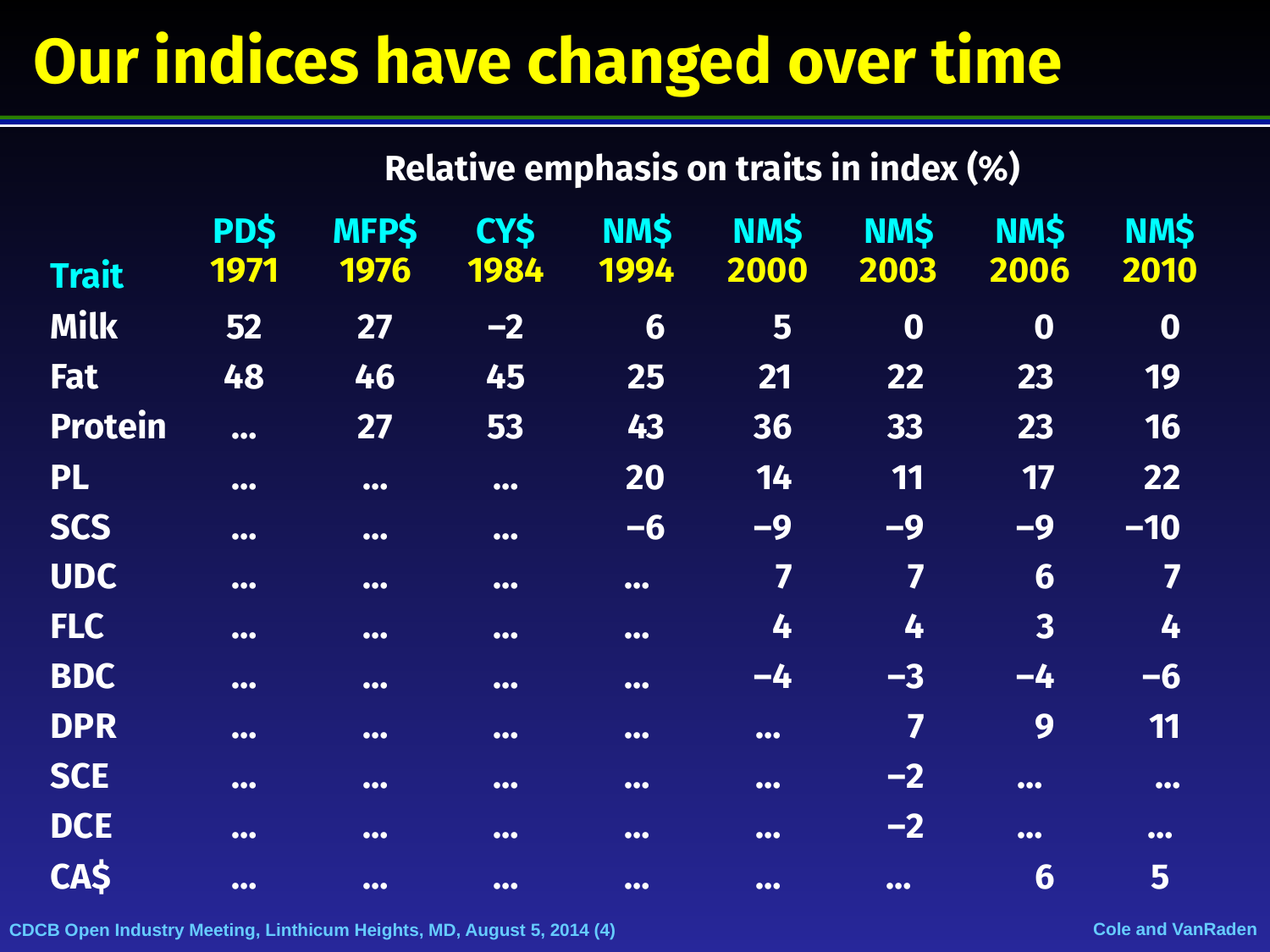

Our indices have changed over time
| Trait | Relative emphasis on traits in index (%) |  |  |  |  |  |  |  |
| --- | --- | --- | --- | --- | --- | --- | --- | --- |
|  | PD$ 1971 | MFP$ 1976 | CY$ 1984 | NM$ 1994 | NM$ 2000 | NM$ 2003 | NM$ 2006 | NM$ 2010 |
| Milk | 52 | 27 | –2 | 6 | 5 | 0 | 0 | 0 |
| Fat | 48 | 46 | 45 | 25 | 21 | 22 | 23 | 19 |
| Protein | … | 27 | 53 | 43 | 36 | 33 | 23 | 16 |
| PL | … | … | … | 20 | 14 | 11 | 17 | 22 |
| SCS | … | … | … | –6 | –9 | –9 | –9 | –10 |
| UDC | … | … | … | … | 7 | 7 | 6 | 7 |
| FLC | … | … | … | … | 4 | 4 | 3 | 4 |
| BDC | … | … | … | … | –4 | –3 | –4 | –6 |
| DPR | … | … | … | … | … | 7 | 9 | 11 |
| SCE | … | … | … | … | … | –2 | … | … |
| DCE | … | … | … | … | … | –2 | … | … |
| CA$ | … | … | … | … | … | … | 6 | 5 |